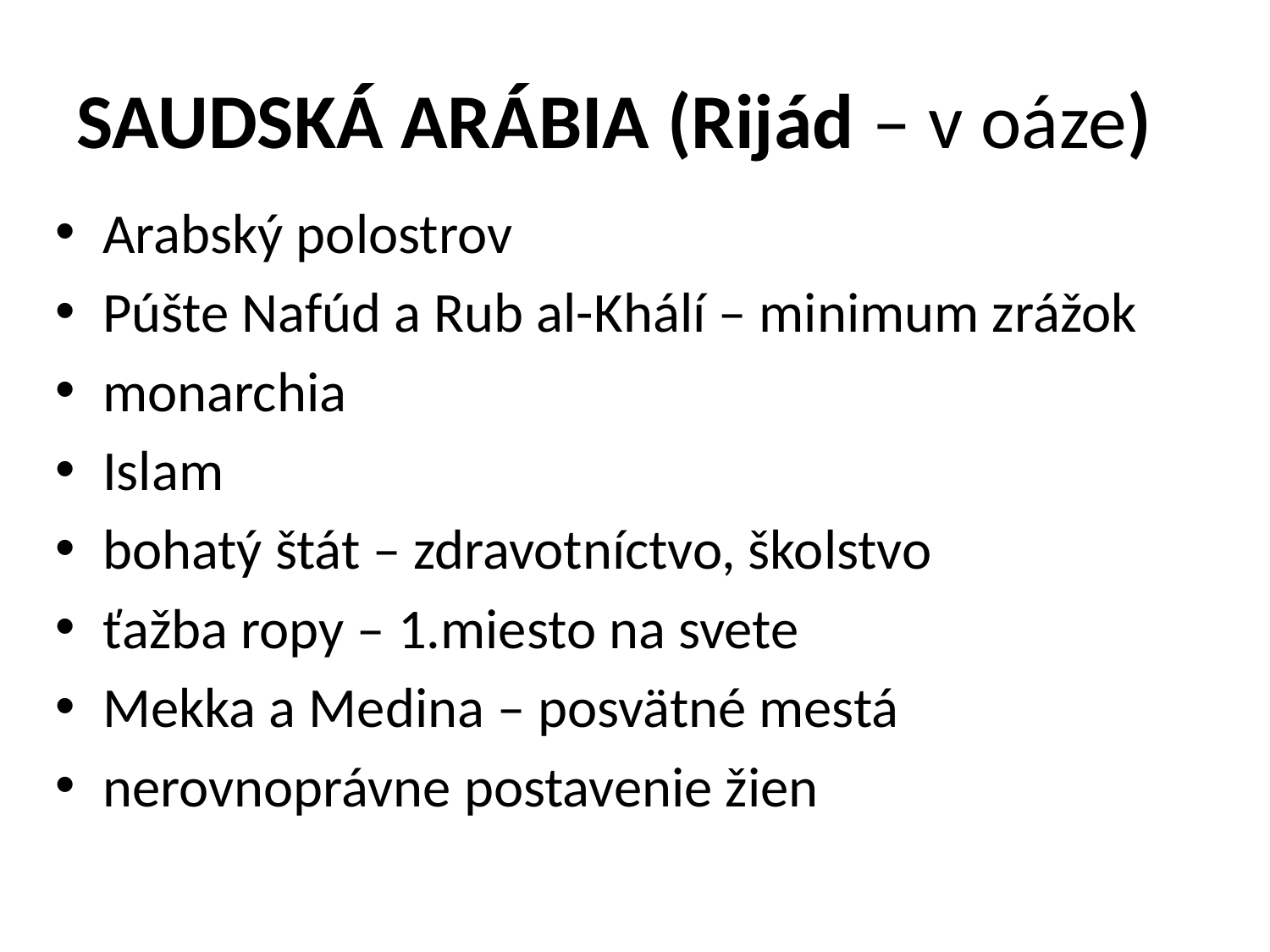

# SAUDSKÁ ARÁBIA (Rijád – v oáze)
Arabský polostrov
Púšte Nafúd a Rub al-Khálí – minimum zrážok
monarchia
Islam
bohatý štát – zdravotníctvo, školstvo
ťažba ropy – 1.miesto na svete
Mekka a Medina – posvätné mestá
nerovnoprávne postavenie žien